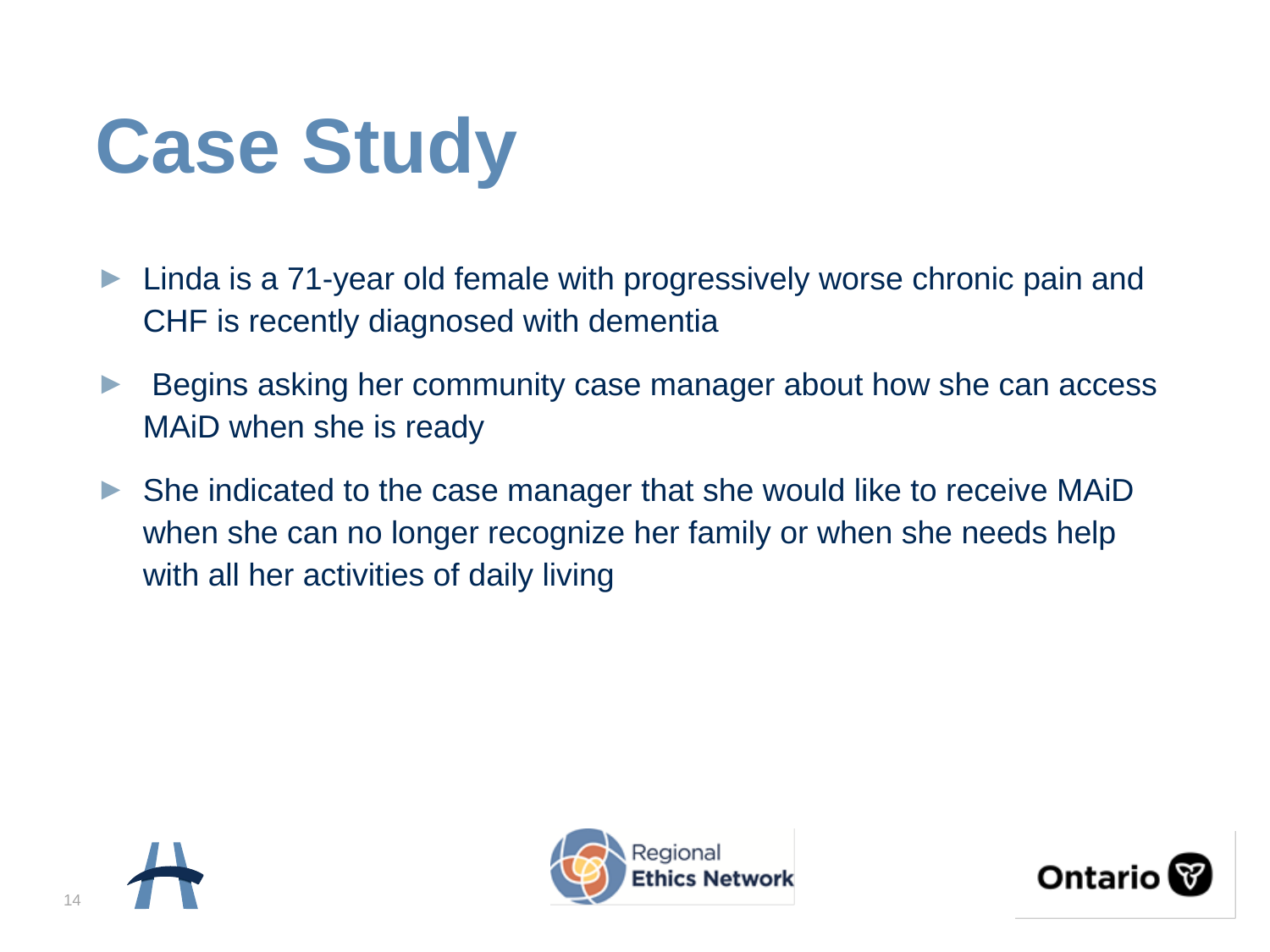

# Case Study
Linda is a 71-year old female with progressively worse chronic pain and CHF is recently diagnosed with dementia
 Begins asking her community case manager about how she can access MAiD when she is ready
She indicated to the case manager that she would like to receive MAiD when she can no longer recognize her family or when she needs help with all her activities of daily living

14